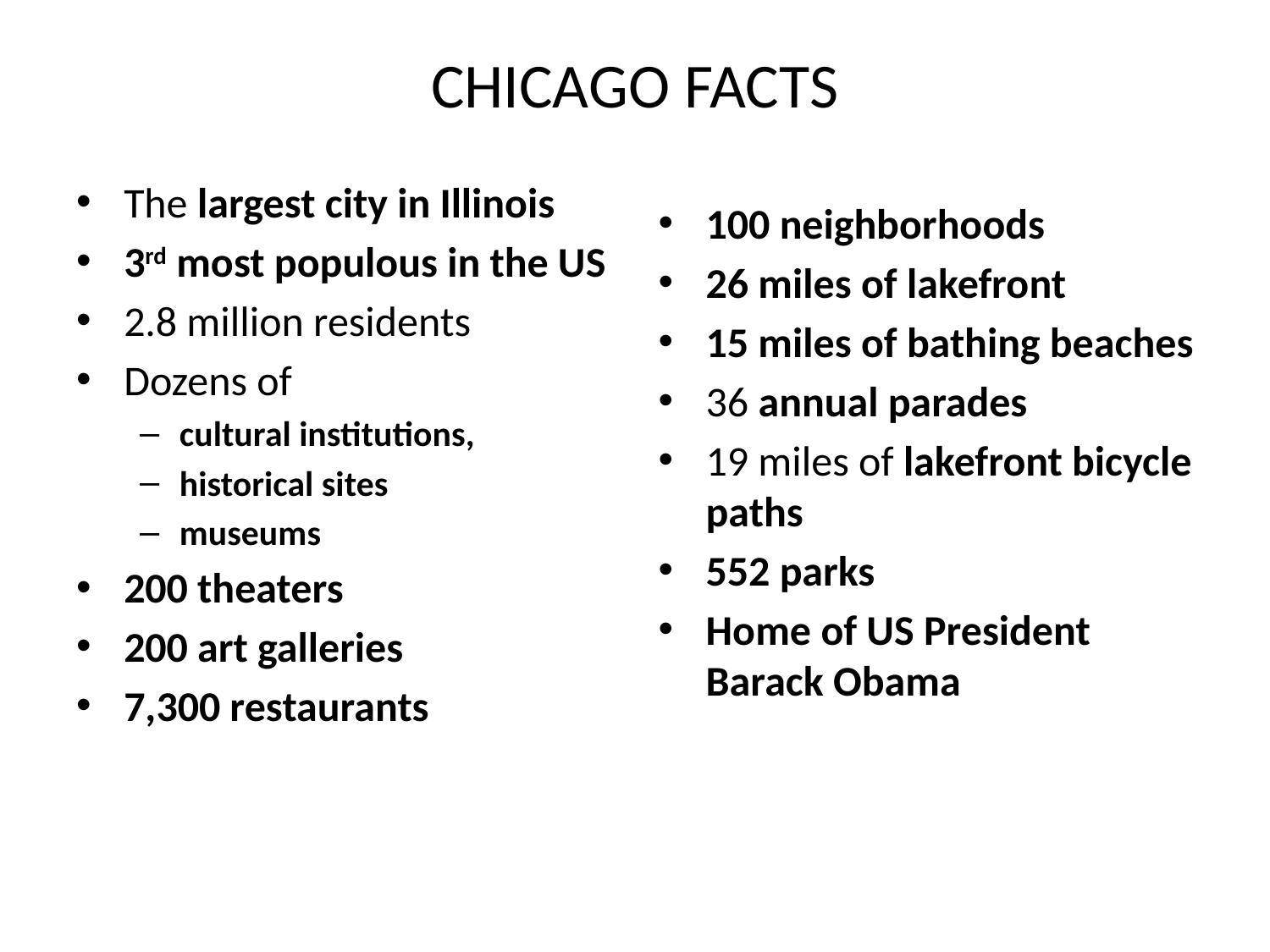

# CHICAGO FACTS
The largest city in Illinois
3rd most populous in the US
2.8 million residents
Dozens of
cultural institutions,
historical sites
museums
200 theaters
200 art galleries
7,300 restaurants

100 neighborhoods
26 miles of lakefront
15 miles of bathing beaches
36 annual parades
19 miles of lakefront bicycle paths
552 parks
Home of US President Barack Obama